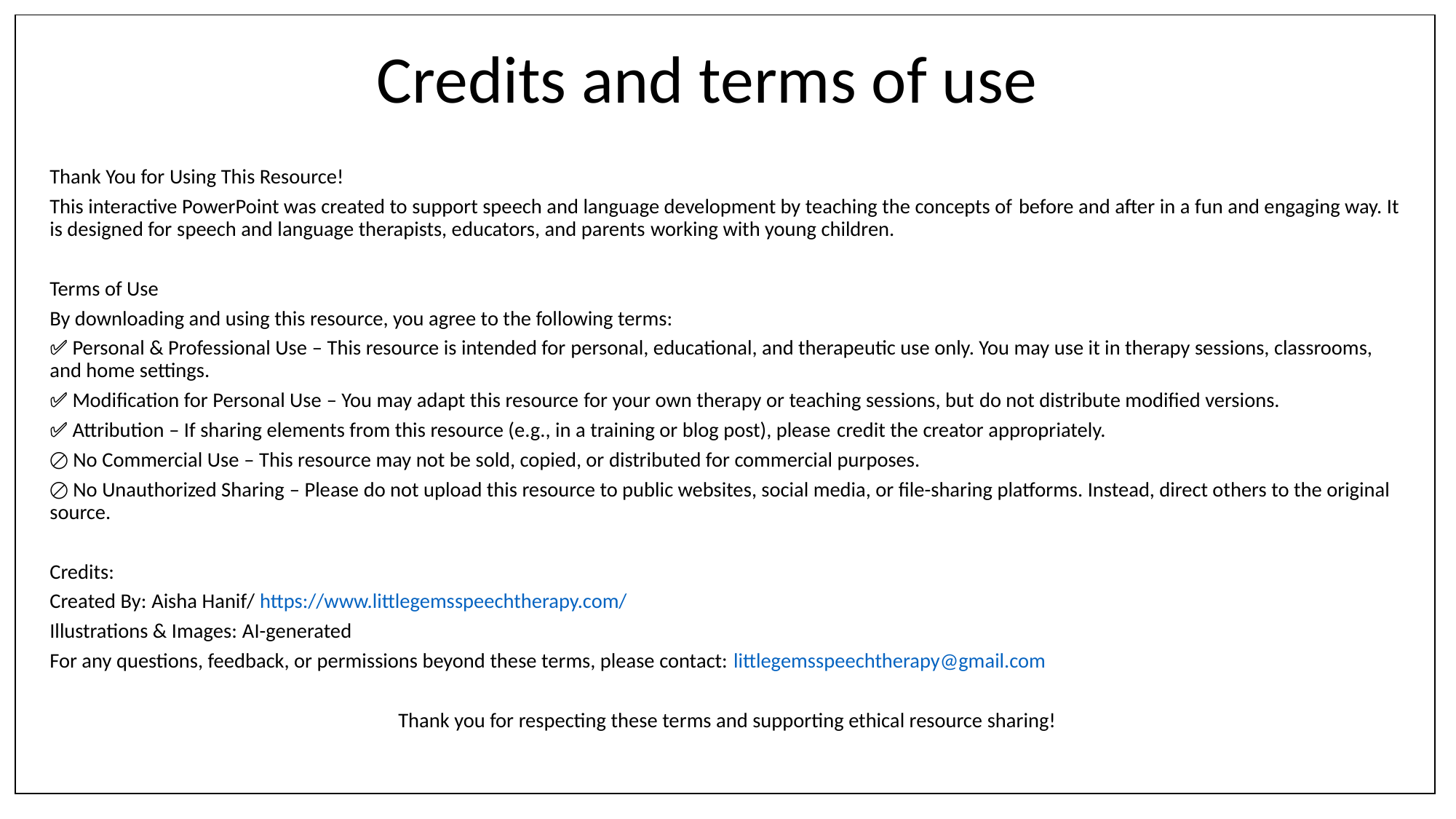

# Credits and terms of use
|  |
| --- |
Thank You for Using This Resource!
This interactive PowerPoint was created to support speech and language development by teaching the concepts of before and after in a fun and engaging way. It is designed for speech and language therapists, educators, and parents working with young children.

Terms of Use
By downloading and using this resource, you agree to the following terms:
✅ Personal & Professional Use – This resource is intended for personal, educational, and therapeutic use only. You may use it in therapy sessions, classrooms, and home settings.
✅ Modification for Personal Use – You may adapt this resource for your own therapy or teaching sessions, but do not distribute modified versions.
✅ Attribution – If sharing elements from this resource (e.g., in a training or blog post), please credit the creator appropriately.
🚫 No Commercial Use – This resource may not be sold, copied, or distributed for commercial purposes.
🚫 No Unauthorized Sharing – Please do not upload this resource to public websites, social media, or file-sharing platforms. Instead, direct others to the original source.

Credits:
Created By: Aisha Hanif/ https://www.littlegemsspeechtherapy.com/
Illustrations & Images: AI-generated
For any questions, feedback, or permissions beyond these terms, please contact: littlegemsspeechtherapy@gmail.com

Thank you for respecting these terms and supporting ethical resource sharing!